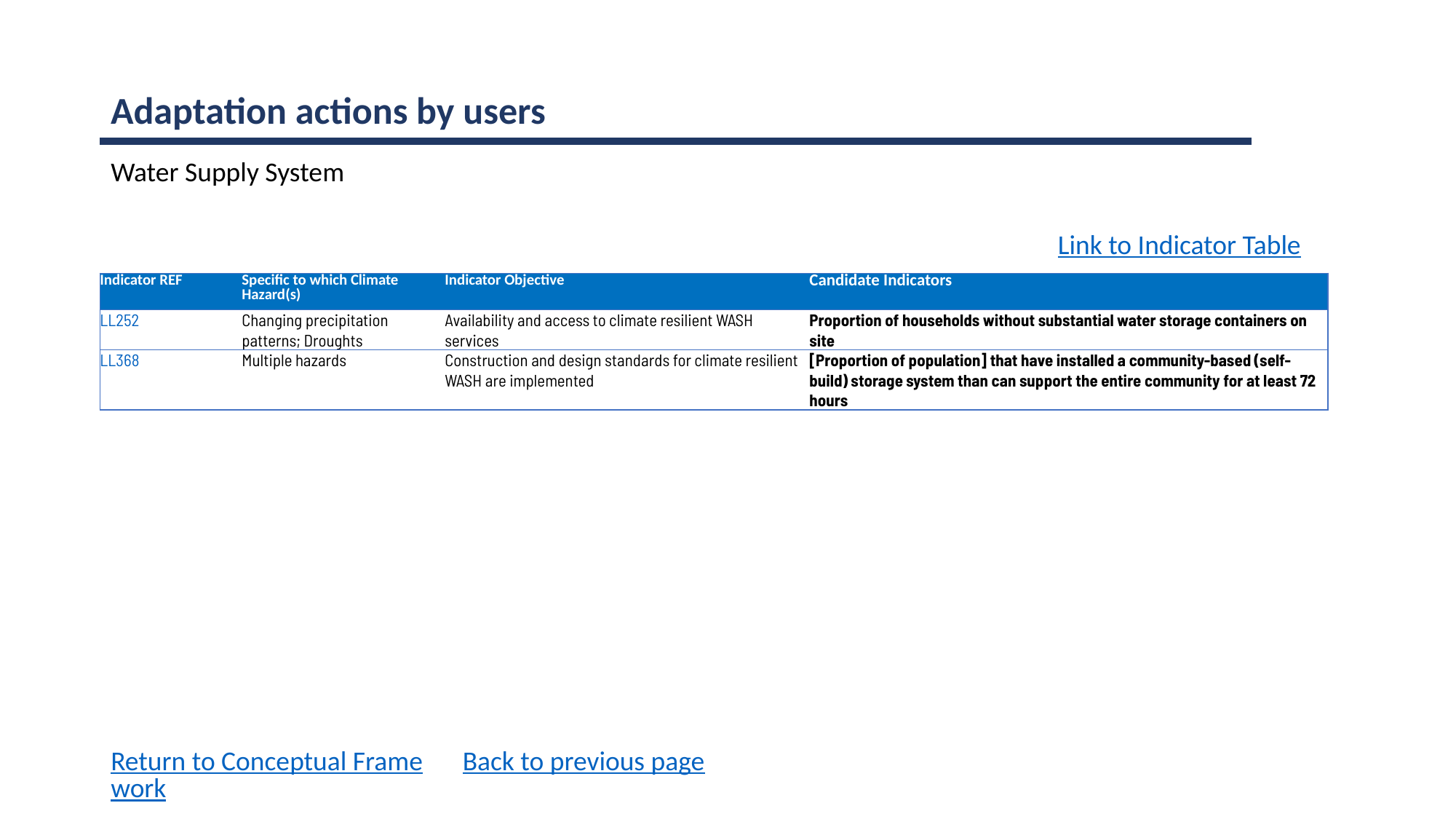

Adaptation actions by users
Water Supply System
Link to Indicator Table
| Indicator REF | Specific to which Climate Hazard(s) | Indicator Objective | Candidate Indicators |
| --- | --- | --- | --- |
| LL252 | Changing precipitation patterns; Droughts | Availability and access to climate resilient WASH services | Proportion of households without substantial water storage containers on site |
| LL368 | Multiple hazards | Construction and design standards for climate resilient WASH are implemented | [Proportion of population] that have installed a community-based (self-build) storage system than can support the entire community for at least 72 hours |
Return to Conceptual Framework
Back to previous page